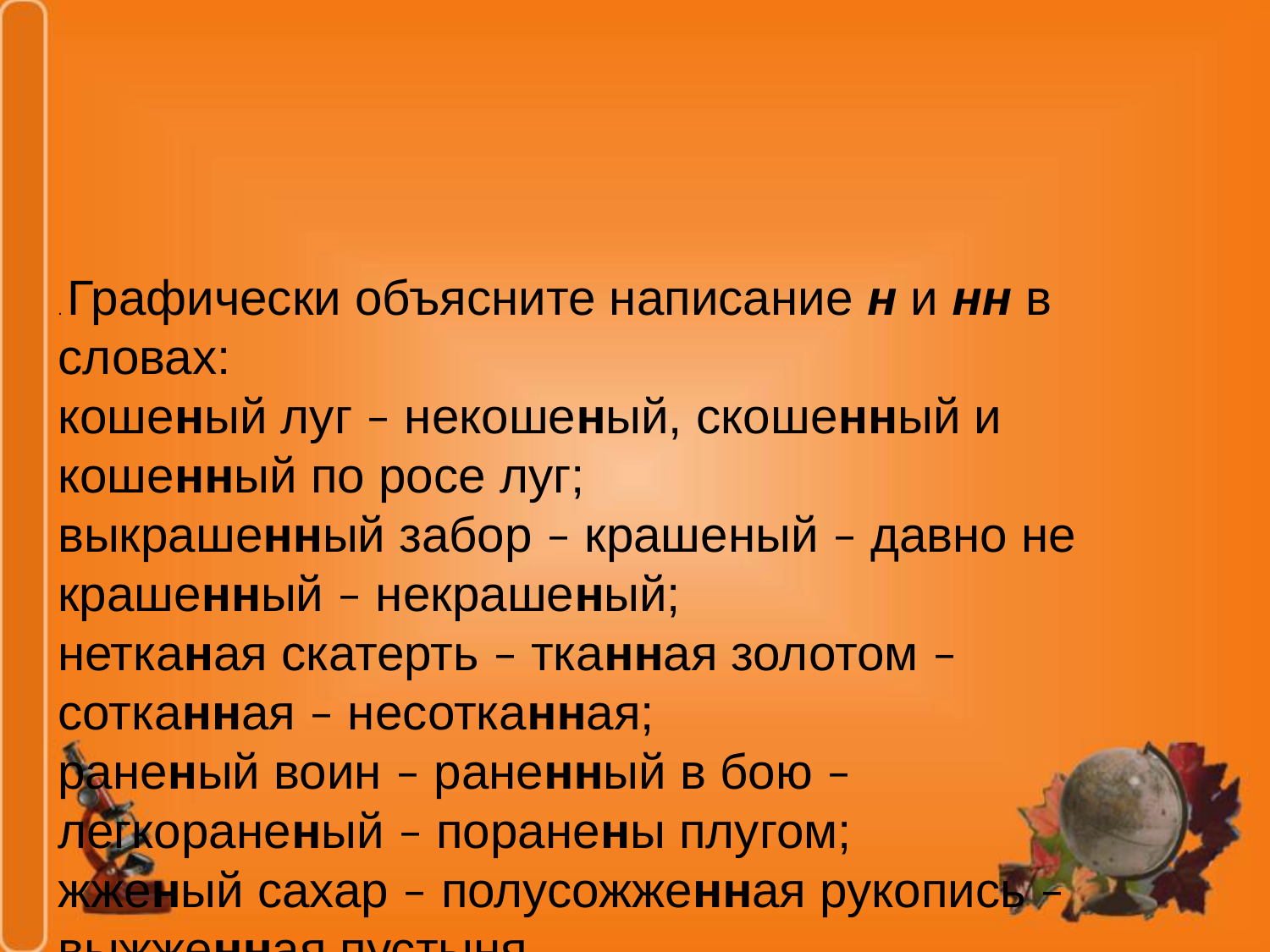

#
. Графически объясните написание н и нн в словах:
кошеный луг – некошеный, скошенный и кошенный по росе луг;
выкрашенный забор – крашеный – давно не крашенный – некрашеный;
нетканая скатерть – тканная золотом – сотканная – несотканная;
раненый воин – раненный в бою – легкораненый – поранены плугом;
жженый сахар – полусожженная рукопись – выжженная пустыня.